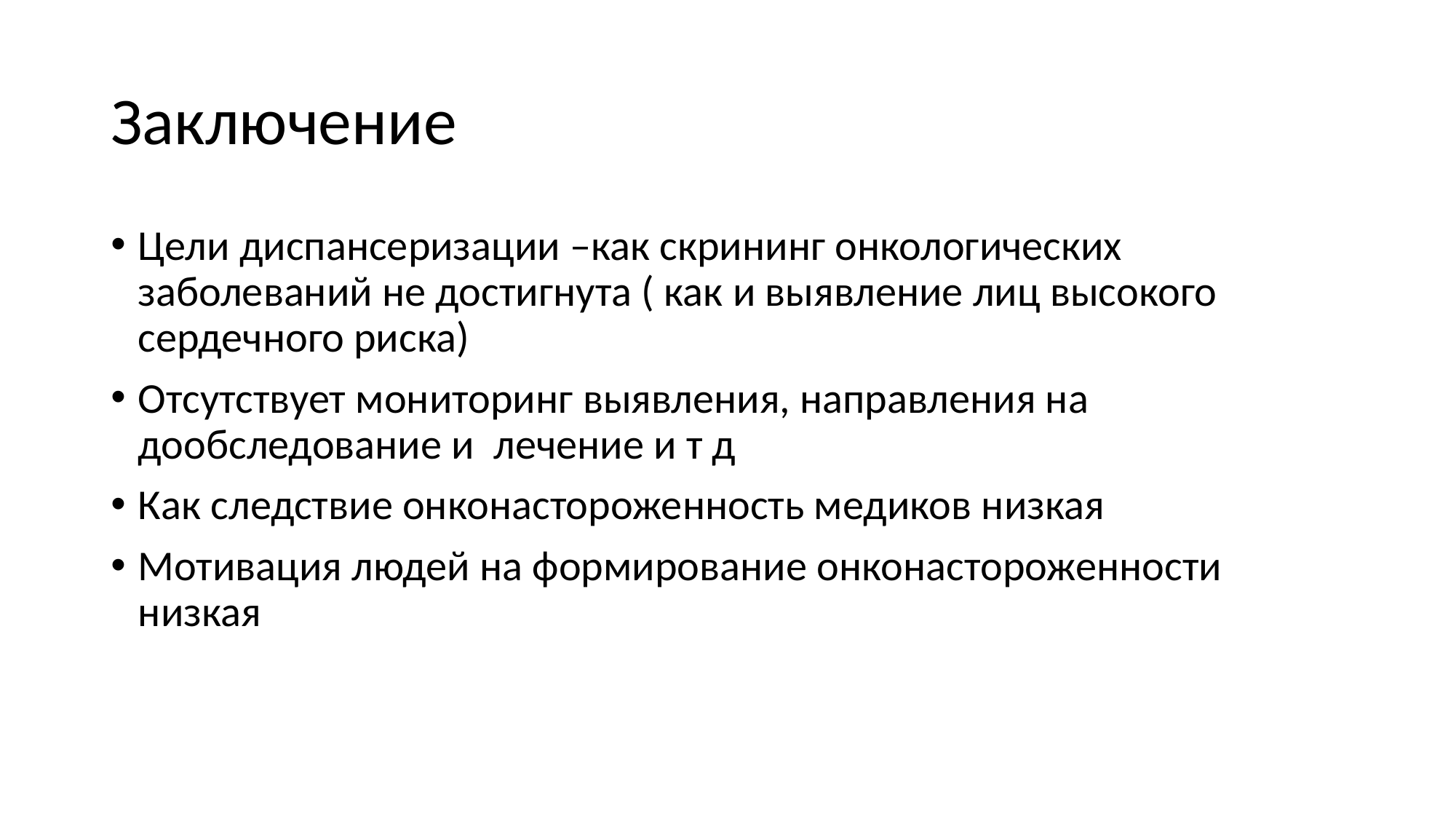

# Заключение
Цели диспансеризации –как скрининг онкологических заболеваний не достигнута ( как и выявление лиц высокого сердечного риска)
Отсутствует мониторинг выявления, направления на дообследование и  лечение и т д
Как следствие онконастороженность медиков низкая
Мотивация людей на формирование онконастороженности низкая